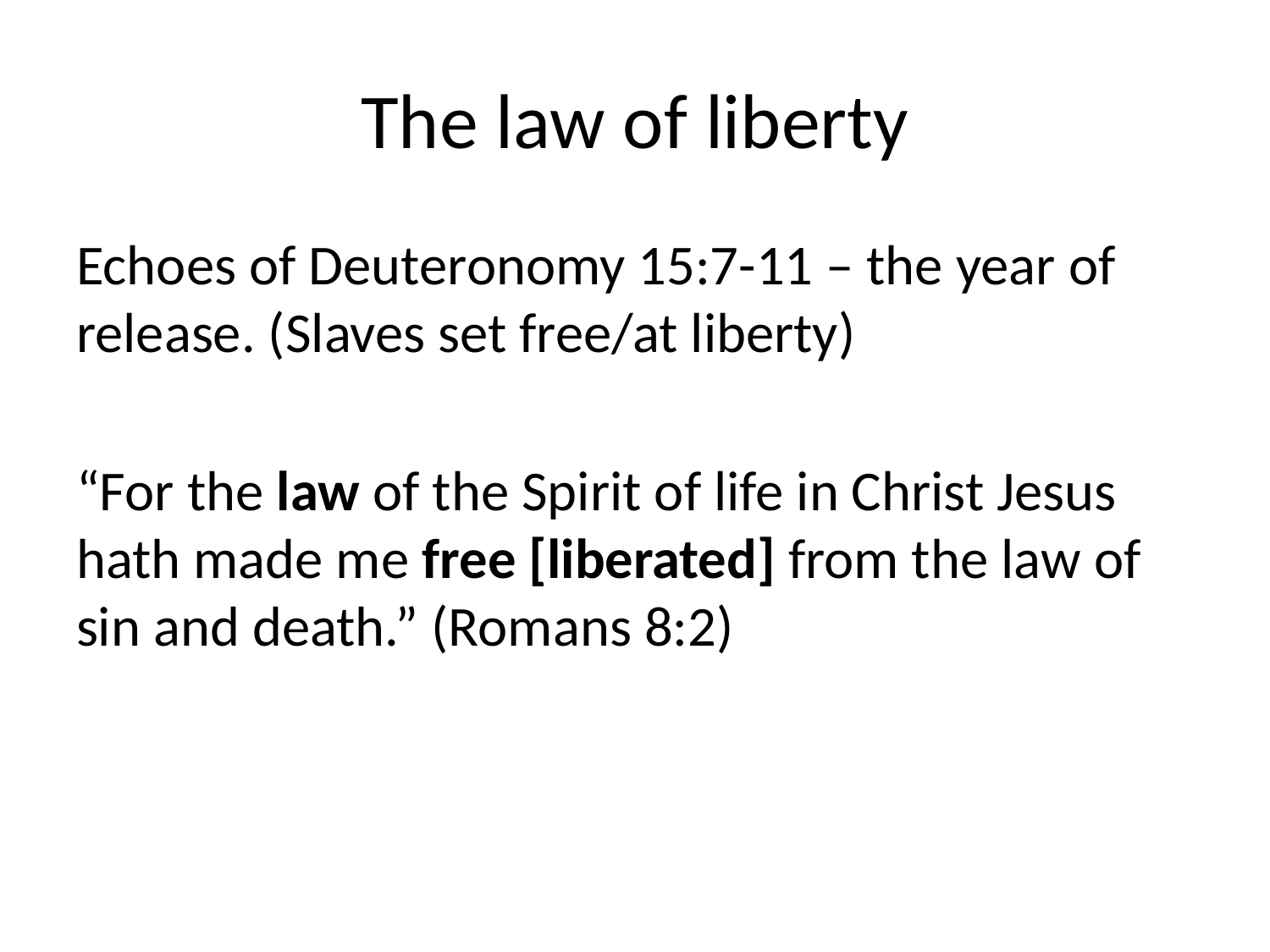

# The law of liberty
Echoes of Deuteronomy 15:7-11 – the year of release. (Slaves set free/at liberty)

“For the law of the Spirit of life in Christ Jesus hath made me free [liberated] from the law of sin and death.” (Romans 8:2)